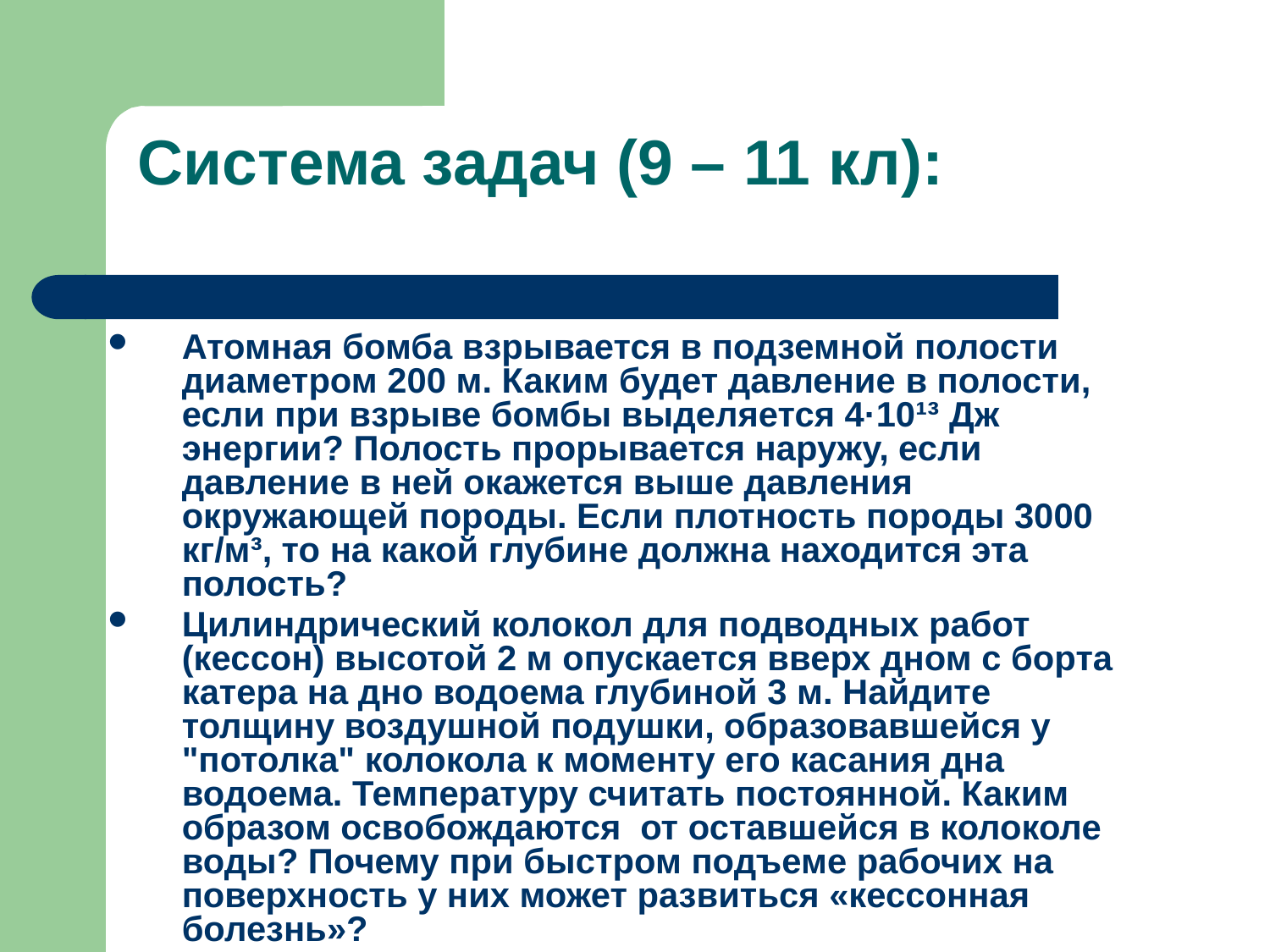

# Система задач (9 – 11 кл):
Атомная бомба взрывается в подземной полости диаметром 200 м. Каким будет давление в полости, если при взрыве бомбы выделяется 4·10¹³ Дж энергии? Полость прорывается наружу, если давление в ней окажется выше давления окружающей породы. Если плотность породы 3000 кг/м³, то на какой глубине должна находится эта полость?
Цилиндрический колокол для подводных работ (кессон) высотой 2 м опускается вверх дном с борта катера на дно водоема глубиной 3 м. Найдите толщину воздушной подушки, образовавшейся у "потолка" колокола к моменту его касания дна водоема. Температуру считать постоянной. Каким образом освобождаются  от оставшейся в колоколе воды? Почему при быстром подъеме рабочих на поверхность у них может развиться «кессонная болезнь»?